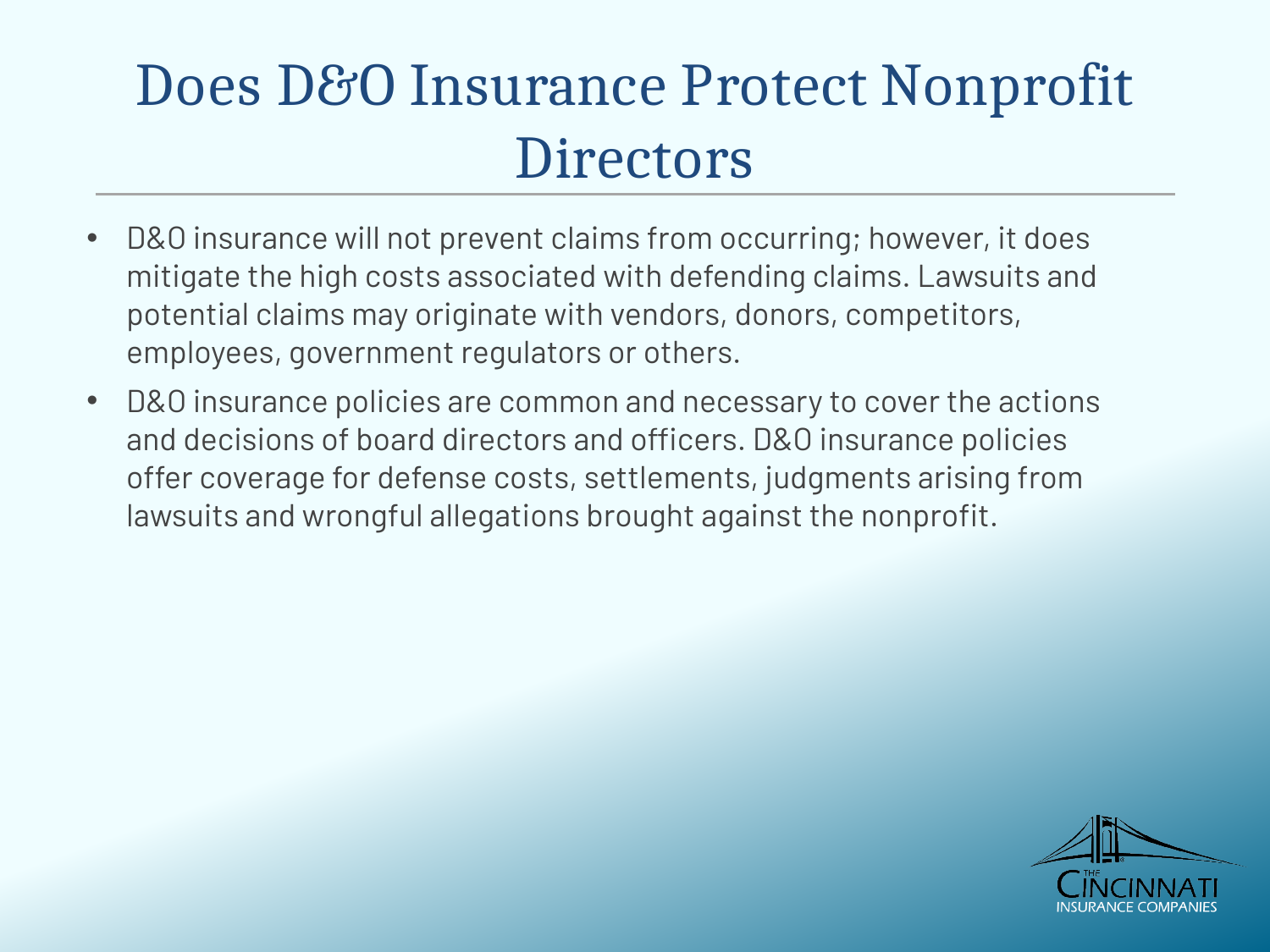

Does D&O Insurance Protect Nonprofit Directors
D&O insurance will not prevent claims from occurring; however, it does mitigate the high costs associated with defending claims. Lawsuits and potential claims may originate with vendors, donors, competitors, employees, government regulators or others.
D&O insurance policies are common and necessary to cover the actions and decisions of board directors and officers. D&O insurance policies offer coverage for defense costs, settlements, judgments arising from lawsuits and wrongful allegations brought against the nonprofit.